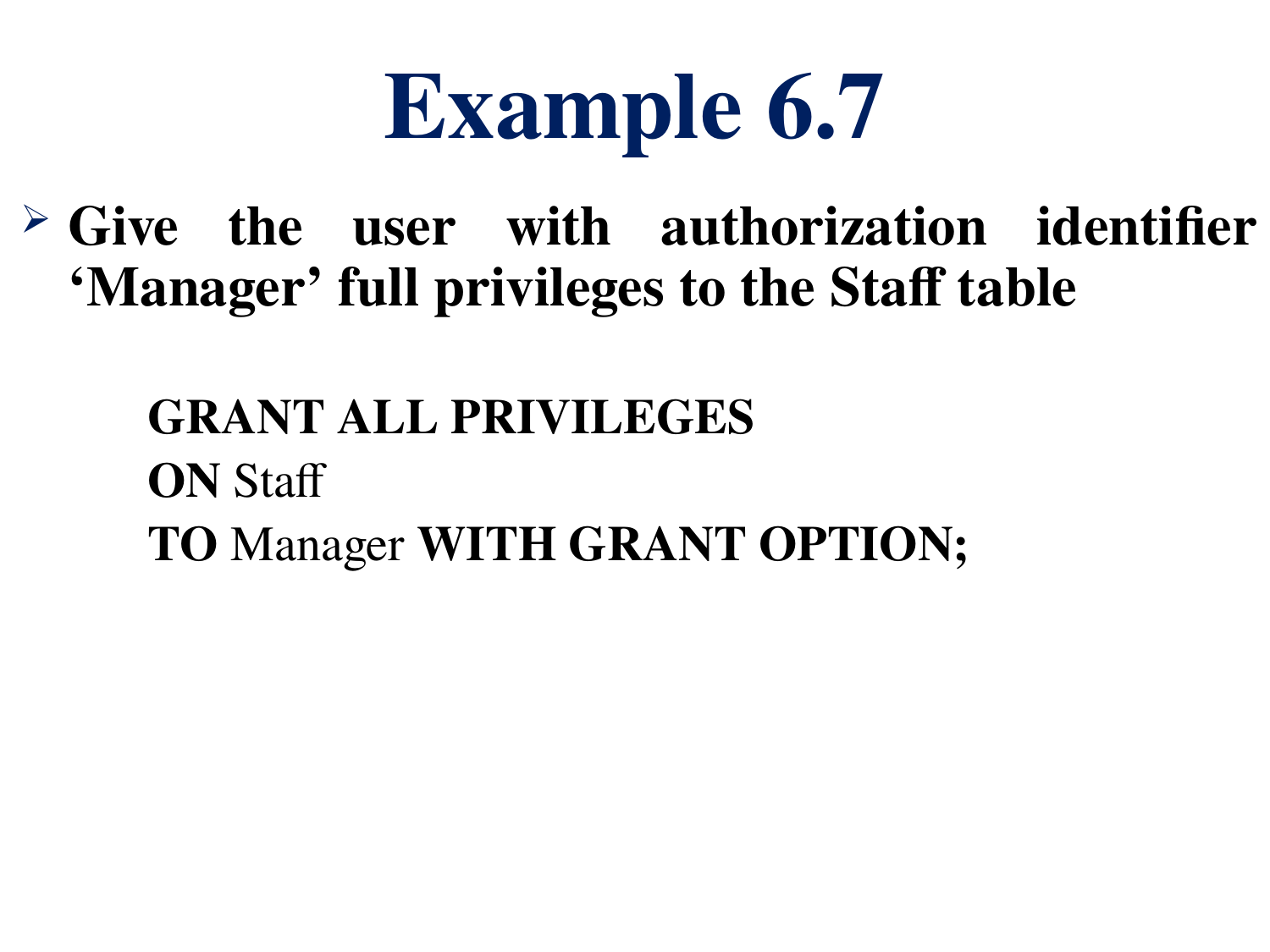

# Example 6.7
Give the user with authorization identiﬁer ‘Manager’ full privileges to the Staff table

GRANT ALL PRIVILEGES
ON Staff
TO Manager WITH GRANT OPTION;